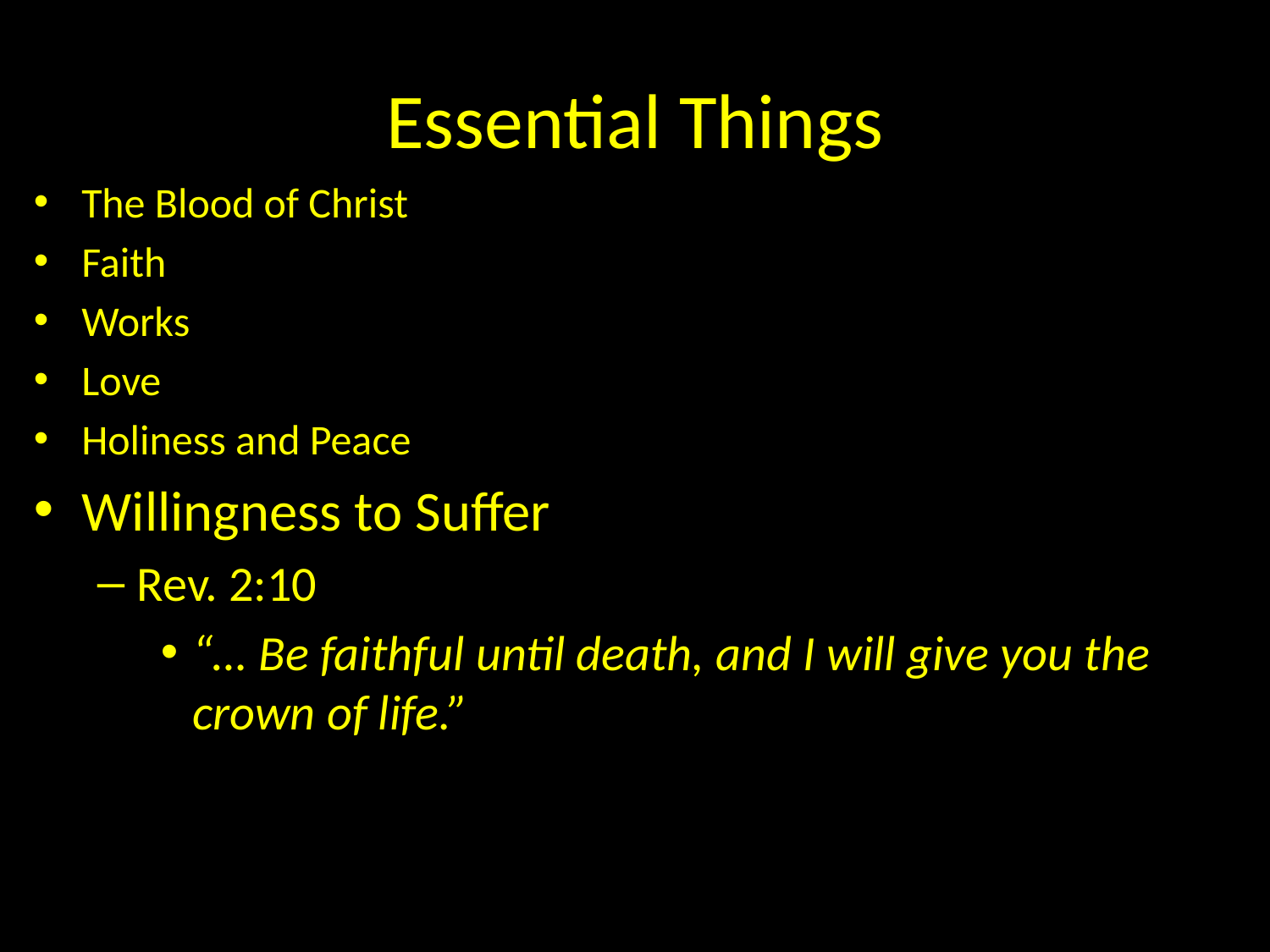

# Essential Things
The Blood of Christ
Faith
Works
Love
Holiness and Peace
Willingness to Suffer
Rev. 2:10
“… Be faithful until death, and I will give you the crown of life.”